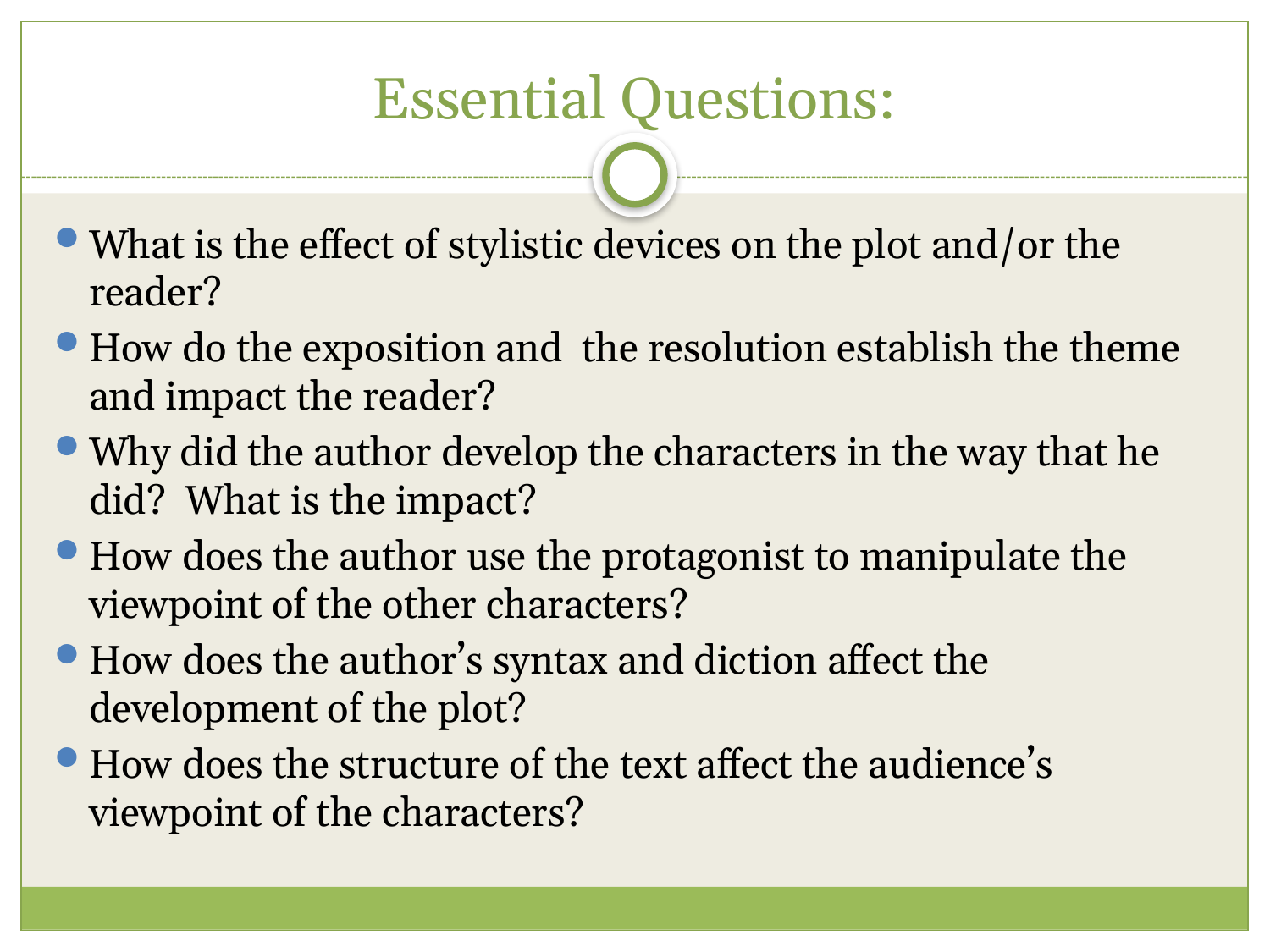

# Essential Questions:
What is the effect of stylistic devices on the plot and/or the reader?
How do the exposition and  the resolution establish the theme and impact the reader?
Why did the author develop the characters in the way that he did?  What is the impact?
How does the author use the protagonist to manipulate the viewpoint of the other characters?
How does the author’s syntax and diction affect the development of the plot?
How does the structure of the text affect the audience’s viewpoint of the characters?